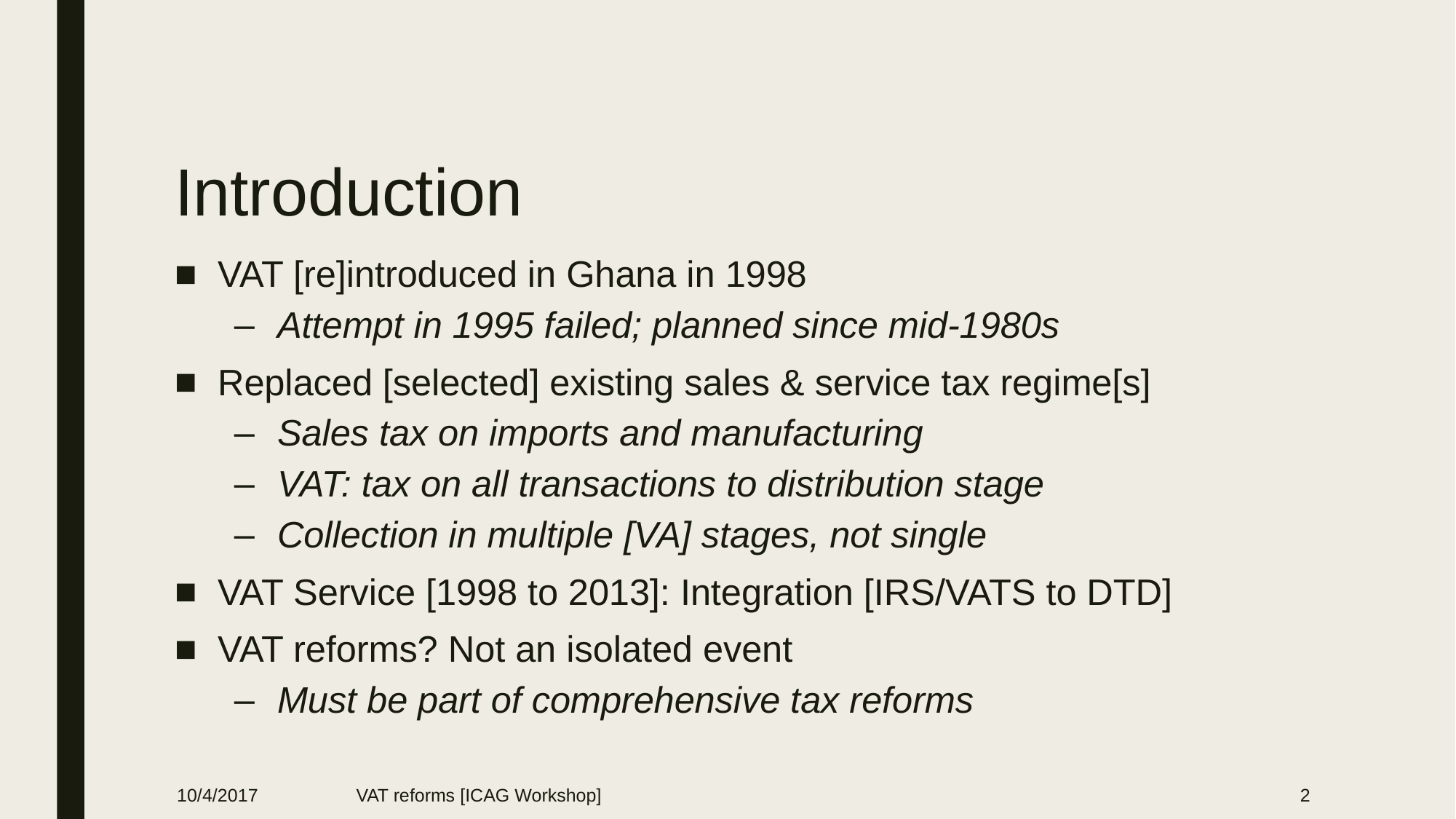

# Introduction
VAT [re]introduced in Ghana in 1998
Attempt in 1995 failed; planned since mid-1980s
Replaced [selected] existing sales & service tax regime[s]
Sales tax on imports and manufacturing
VAT: tax on all transactions to distribution stage
Collection in multiple [VA] stages, not single
VAT Service [1998 to 2013]: Integration [IRS/VATS to DTD]
VAT reforms? Not an isolated event
Must be part of comprehensive tax reforms
10/4/2017
VAT reforms [ICAG Workshop]
2